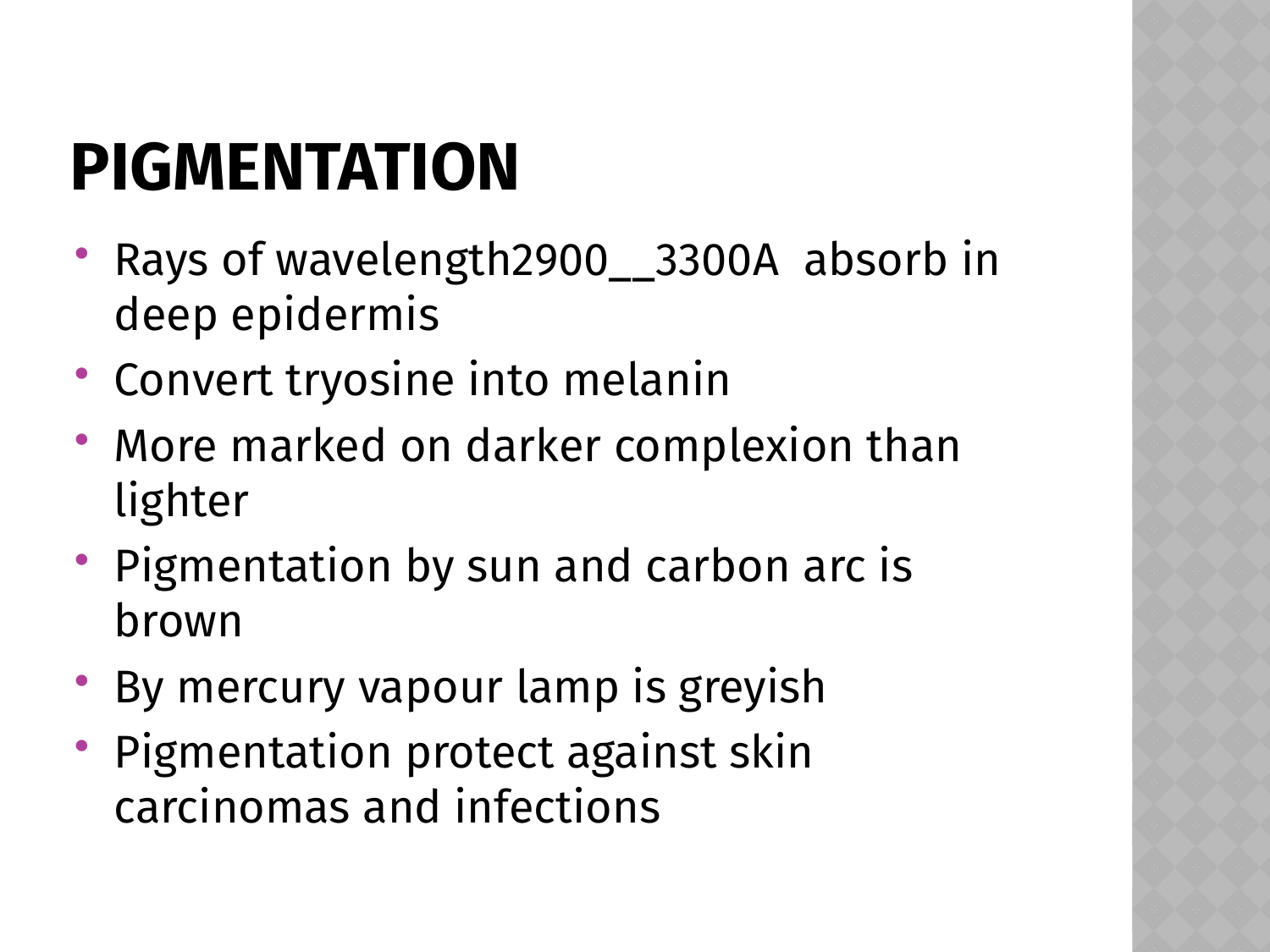

# pigmentation
Rays of wavelength2900__3300A  absorb in deep epidermis
Convert tryosine into melanin
More marked on darker complexion than lighter
Pigmentation by sun and carbon arc is brown
By mercury vapour lamp is greyish
Pigmentation protect against skin carcinomas and infections